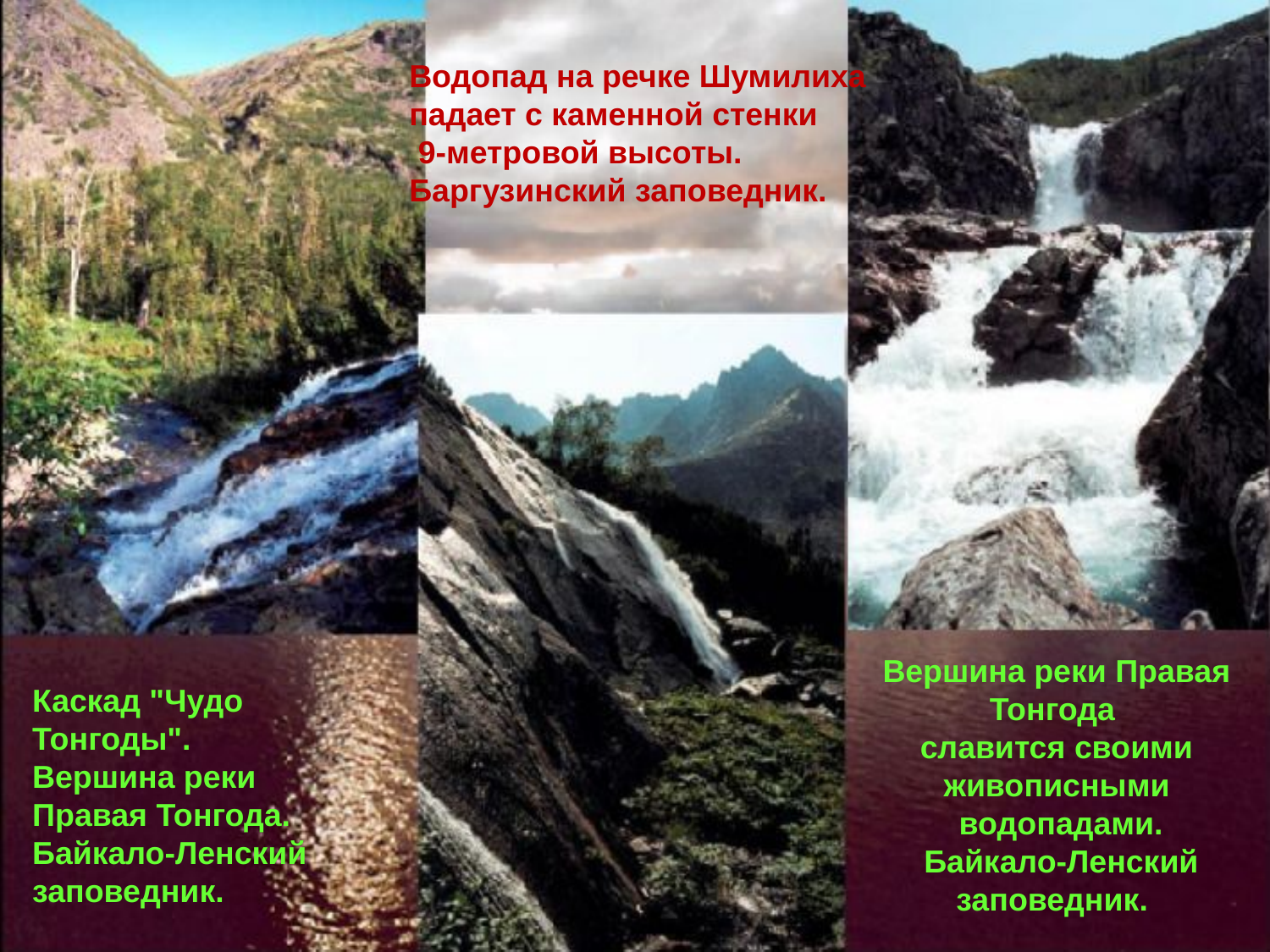

Водопад на речке Шумилиха
падает с каменной стенки
 9-метровой высоты.
Баргузинский заповедник.
Вершина реки Правая Тонгода
славится своими живописными
 водопадами.
 Байкало-Ленский заповедник.
Каскад "Чудо Тонгоды".
Вершина реки Правая Тонгода.
Байкало-Ленский заповедник.